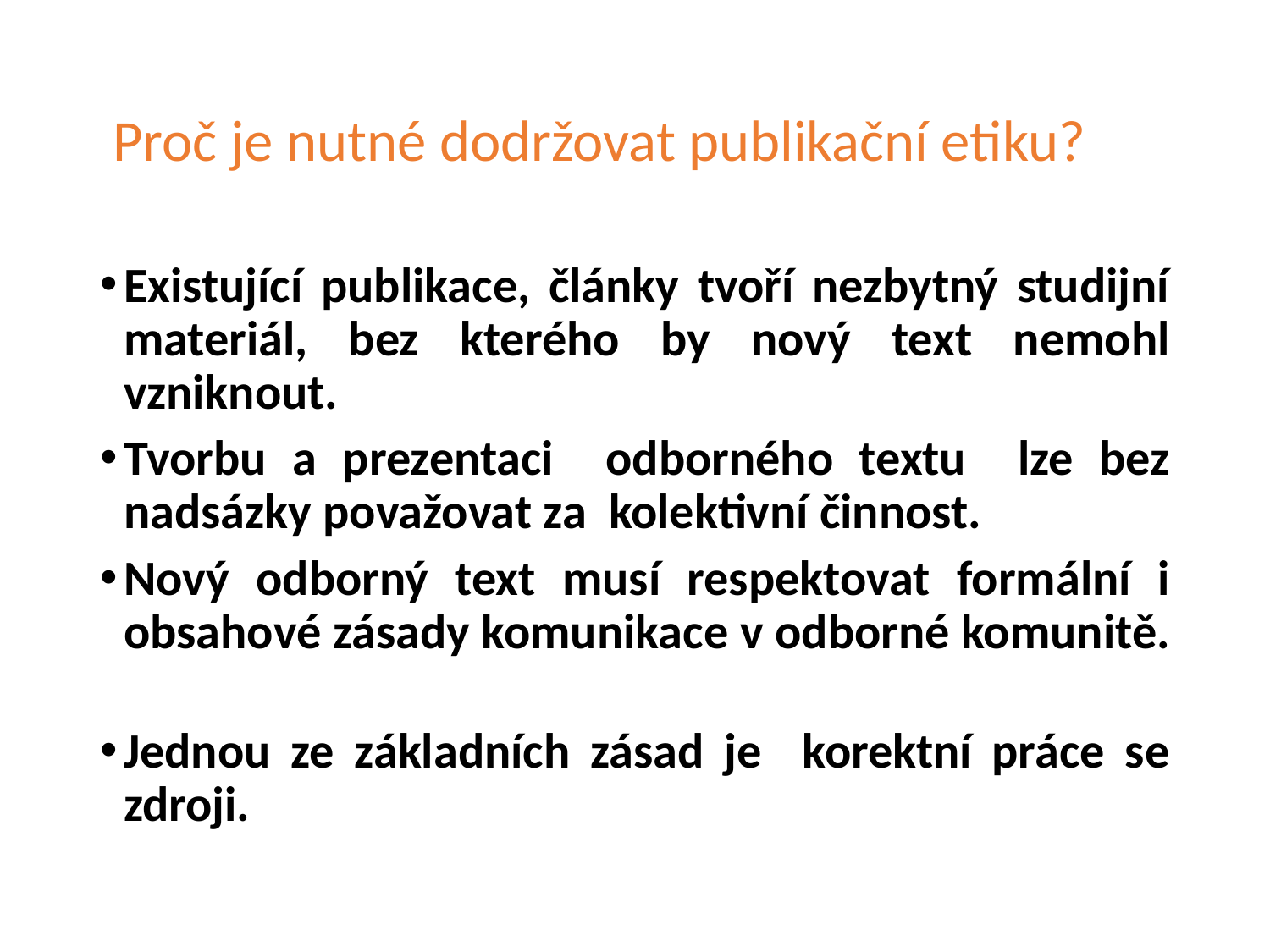

# Proč je nutné dodržovat publikační etiku?
Existující publikace, články tvoří nezbytný studijní materiál, bez kterého by nový text nemohl vzniknout.
Tvorbu a prezentaci  odborného textu  lze bez nadsázky považovat za  kolektivní činnost.
Nový odborný text musí respektovat formální i obsahové zásady komunikace v odborné komunitě.
Jednou ze základních zásad je  korektní práce se zdroji.